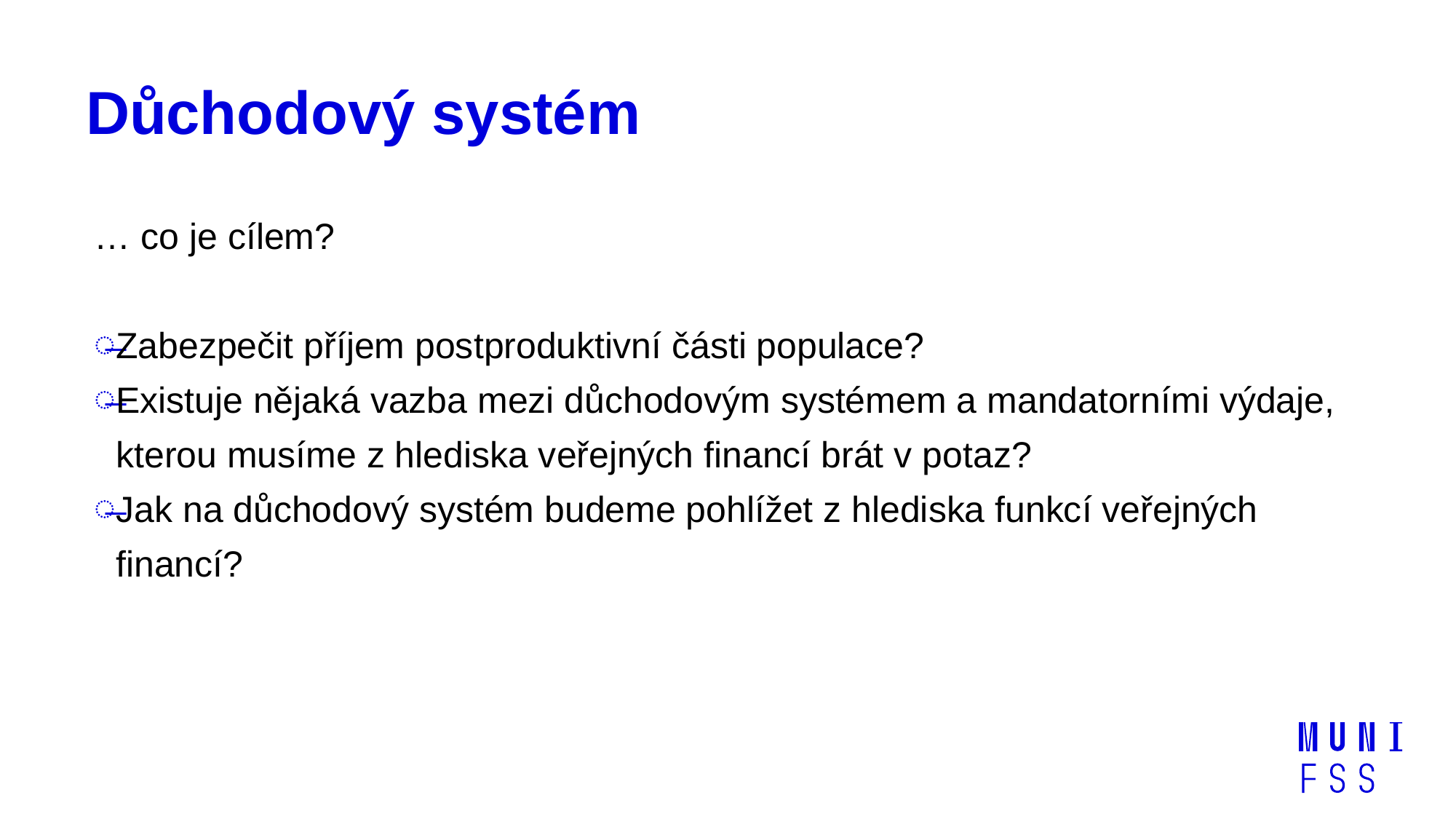

# Důchodový systém
… co je cílem?

Zabezpečit příjem postproduktivní části populace?
Existuje nějaká vazba mezi důchodovým systémem a mandatorními výdaje, kterou musíme z hlediska veřejných financí brát v potaz?
Jak na důchodový systém budeme pohlížet z hlediska funkcí veřejných financí?